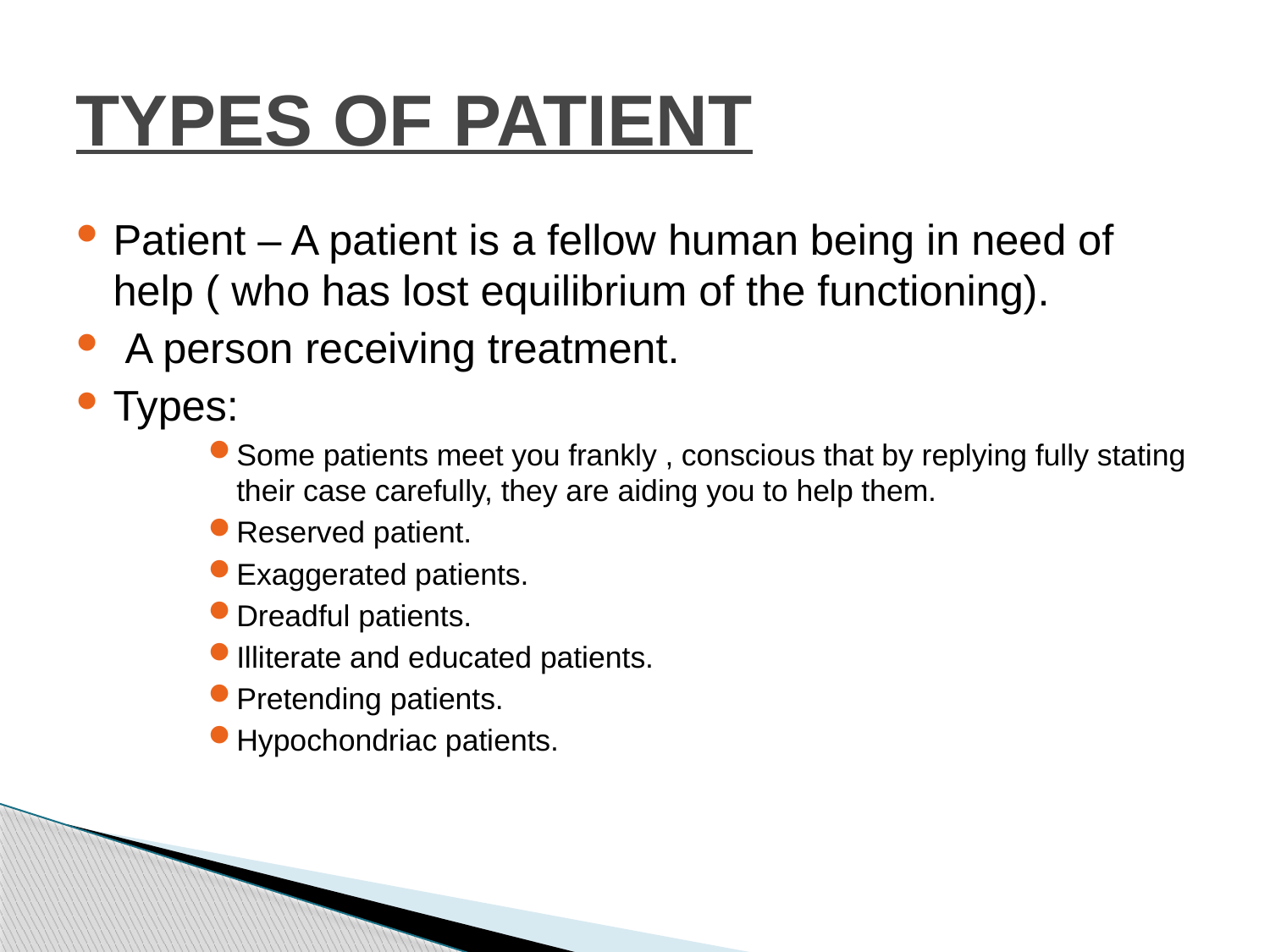

# TYPES OF PATIENT
Patient – A patient is a fellow human being in need of help ( who has lost equilibrium of the functioning).
 A person receiving treatment.
Types:
Some patients meet you frankly , conscious that by replying fully stating their case carefully, they are aiding you to help them.
Reserved patient.
Exaggerated patients.
Dreadful patients.
Illiterate and educated patients.
Pretending patients.
Hypochondriac patients.